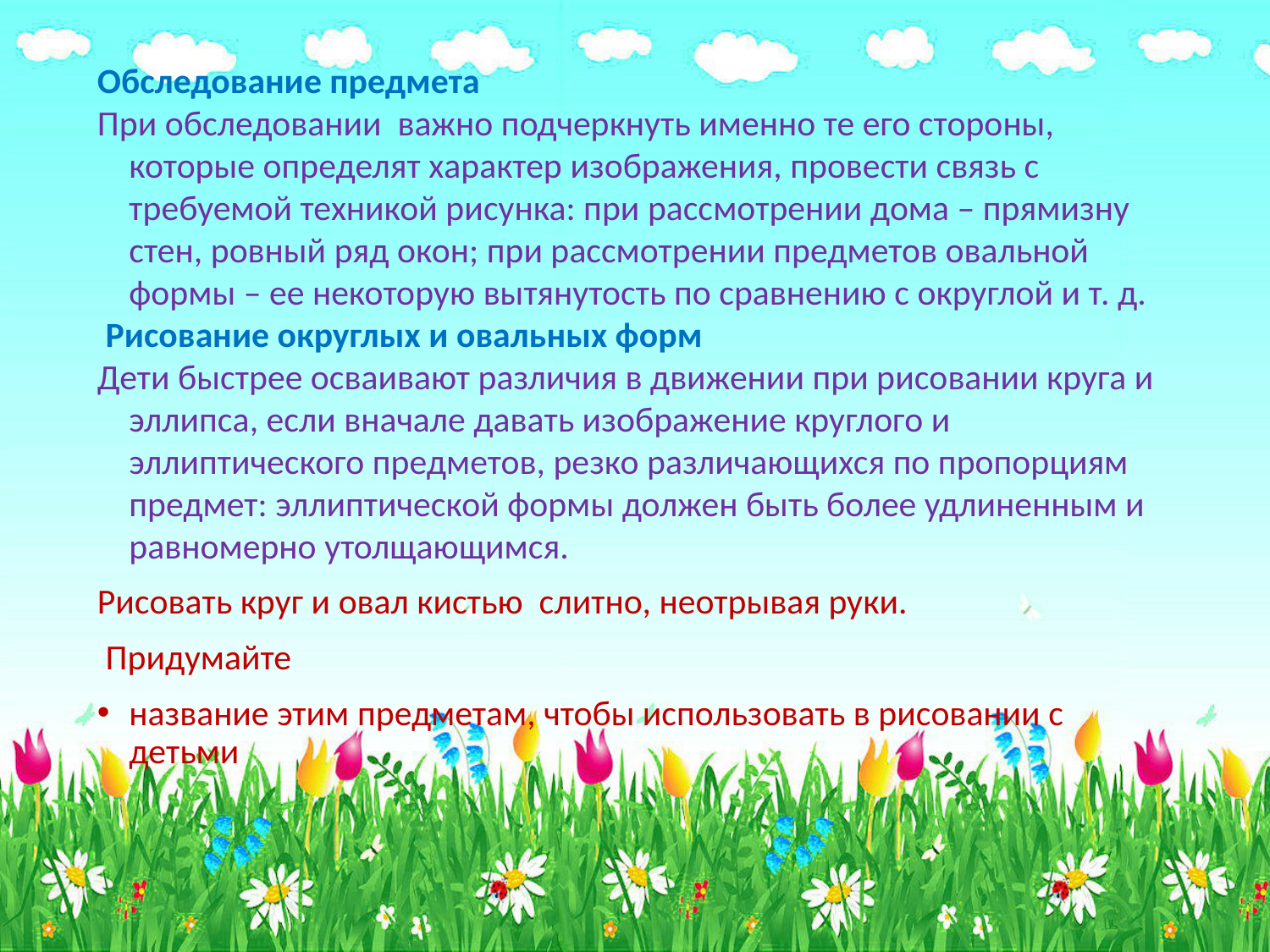

Обследование предмета
При обследовании  важно подчеркнуть именно те его стороны, которые определят характер изображения, провести связь с требуемой техникой рисунка: при рассмотрении дома – прямизну стен, ровный ряд окон; при рассмотрении предметов овальной формы – ее некоторую вытянутость по сравнению с округлой и т. д.
 Рисование округлых и овальных форм
Дети быстрее осваивают различия в движении при рисовании круга и эллипса, если вначале давать изображение круглого и эллиптического предметов, резко различающихся по пропорциям предмет: эллиптической формы должен быть более удлиненным и равномерно утолщающимся.
Рисовать круг и овал кистью  слитно, неотрывая руки.
 Придумайте
название этим предметам, чтобы использовать в рисовании с детьми